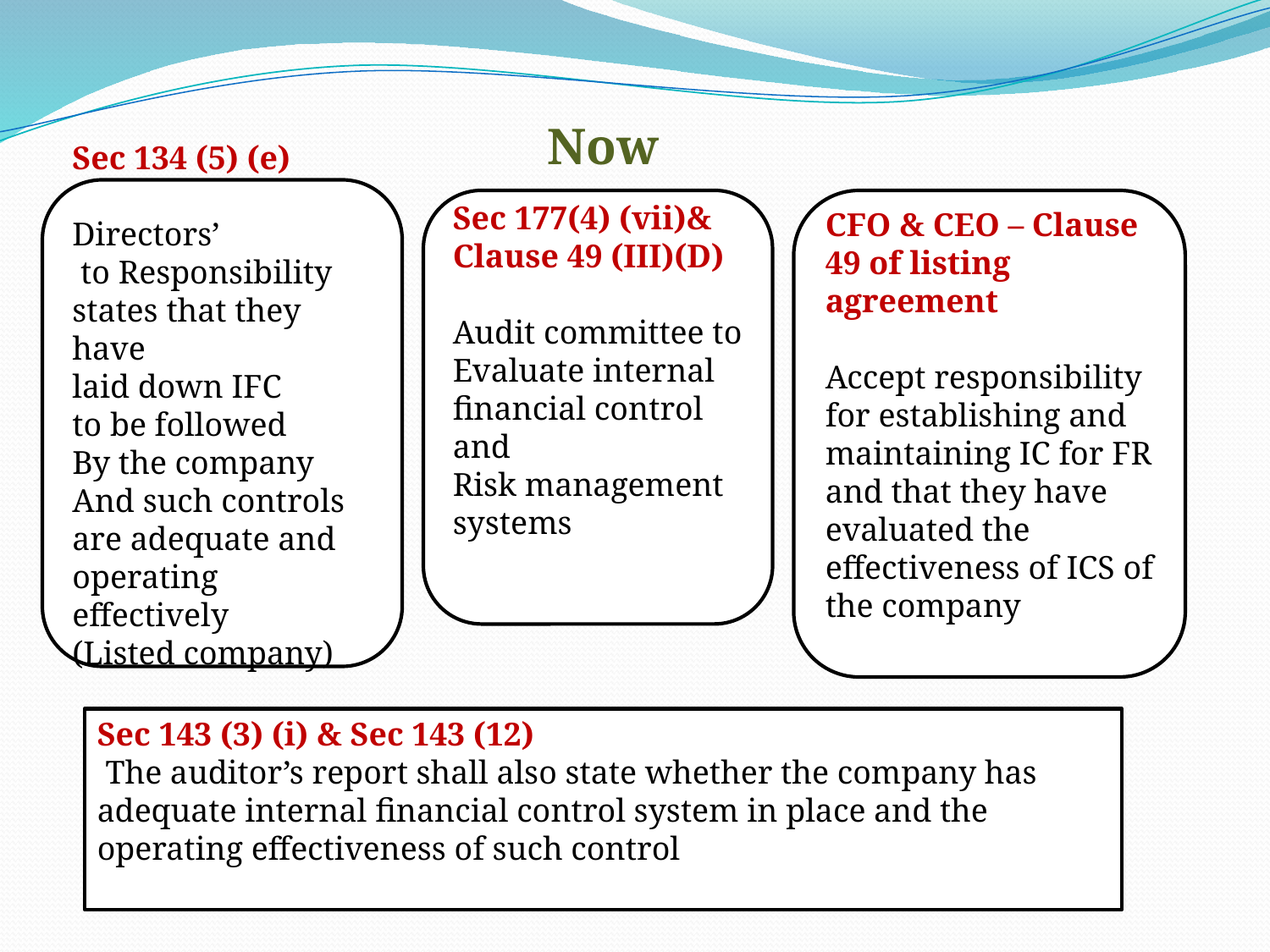

| Now |
| --- |
Sec 134 (5) (e)

Directors’
 to Responsibility
states that they have
laid down IFC
to be followed
By the company
And such controls are adequate and   operating effectively
(Listed company)

Sec 177(4) (vii)& Clause 49 (III)(D)

Audit committee to
Evaluate internal
financial control and
Risk management
systems

CFO & CEO – Clause 49 of listing agreement

Accept responsibility for establishing and maintaining IC for FR and that they have evaluated the effectiveness of ICS of the company

Sec 143 (3) (i) & Sec 143 (12)
 The auditor’s report shall also state whether the company has adequate internal financial control system in place and the operating effectiveness of such control